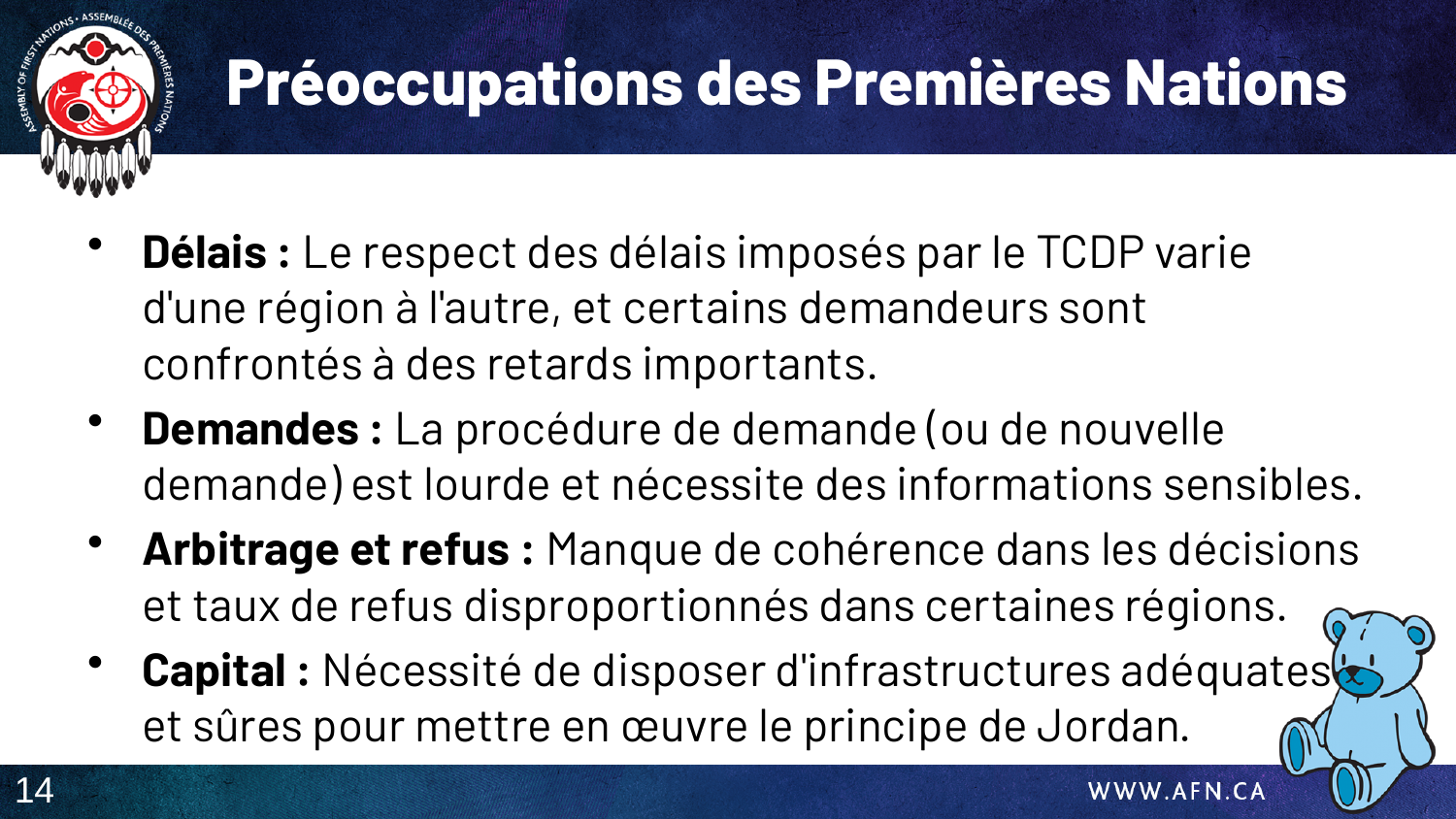

Préoccupations des Premières Nations
Délais : Le respect des délais imposés par le TCDP varie d'une région à l'autre, et certains demandeurs sont confrontés à des retards importants.
Demandes : La procédure de demande (ou de nouvelle demande) est lourde et nécessite des informations sensibles.
Arbitrage et refus : Manque de cohérence dans les décisions et taux de refus disproportionnés dans certaines régions.
Capital : Nécessité de disposer d'infrastructures adéquates et sûres pour mettre en œuvre le principe de Jordan.